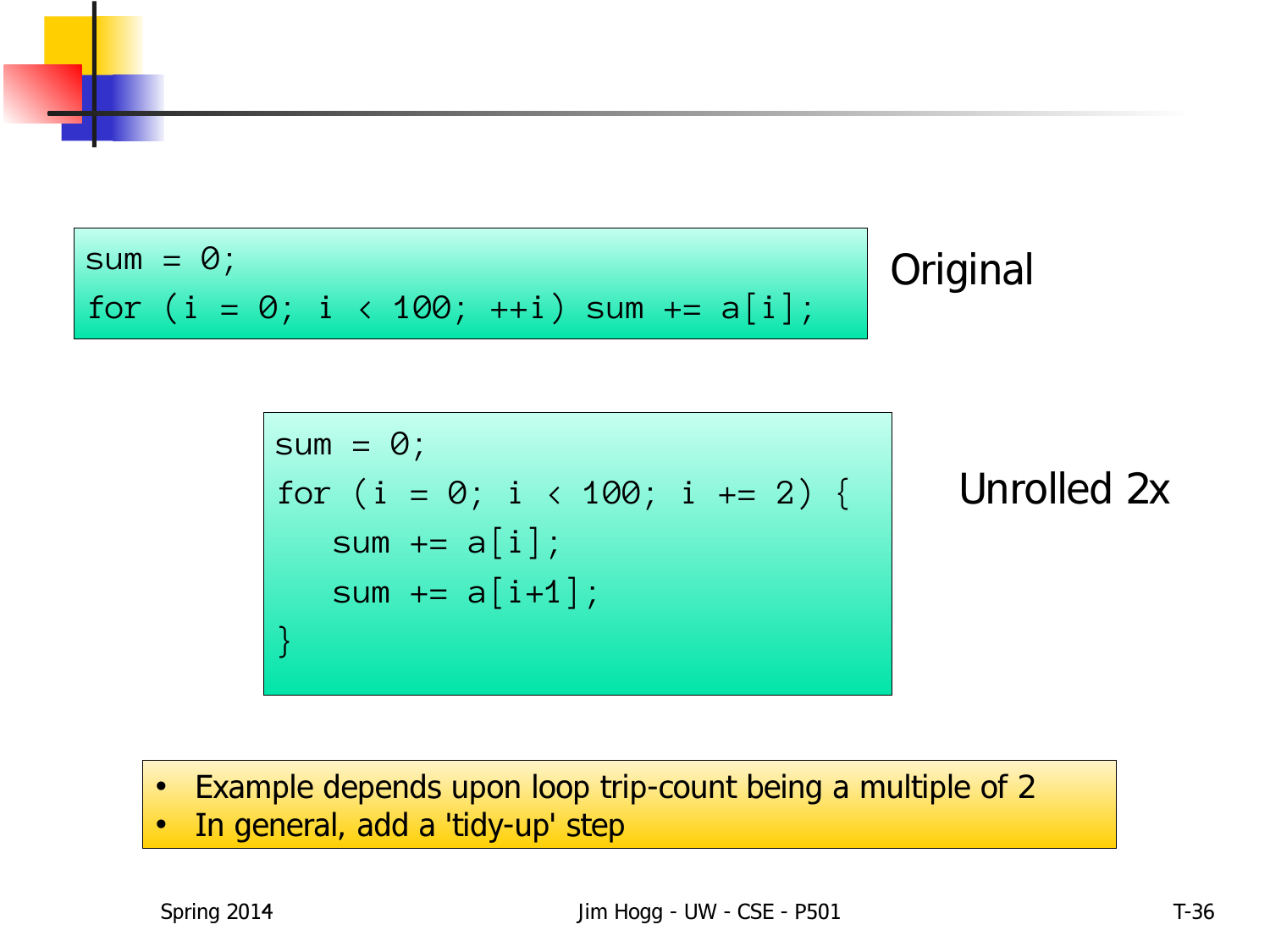

#
sum = 0;
for (i = 0; i < 100; ++i) sum += a[i];
Original
sum = 0;
for (i = 0; i < 100; i += 2) {
   sum += a[i];
   sum += a[i+1];
}
Unrolled 2x
Example depends upon loop trip-count being a multiple of 2
In general, add a 'tidy-up' step
Spring 2014
Jim Hogg - UW - CSE - P501
T-36